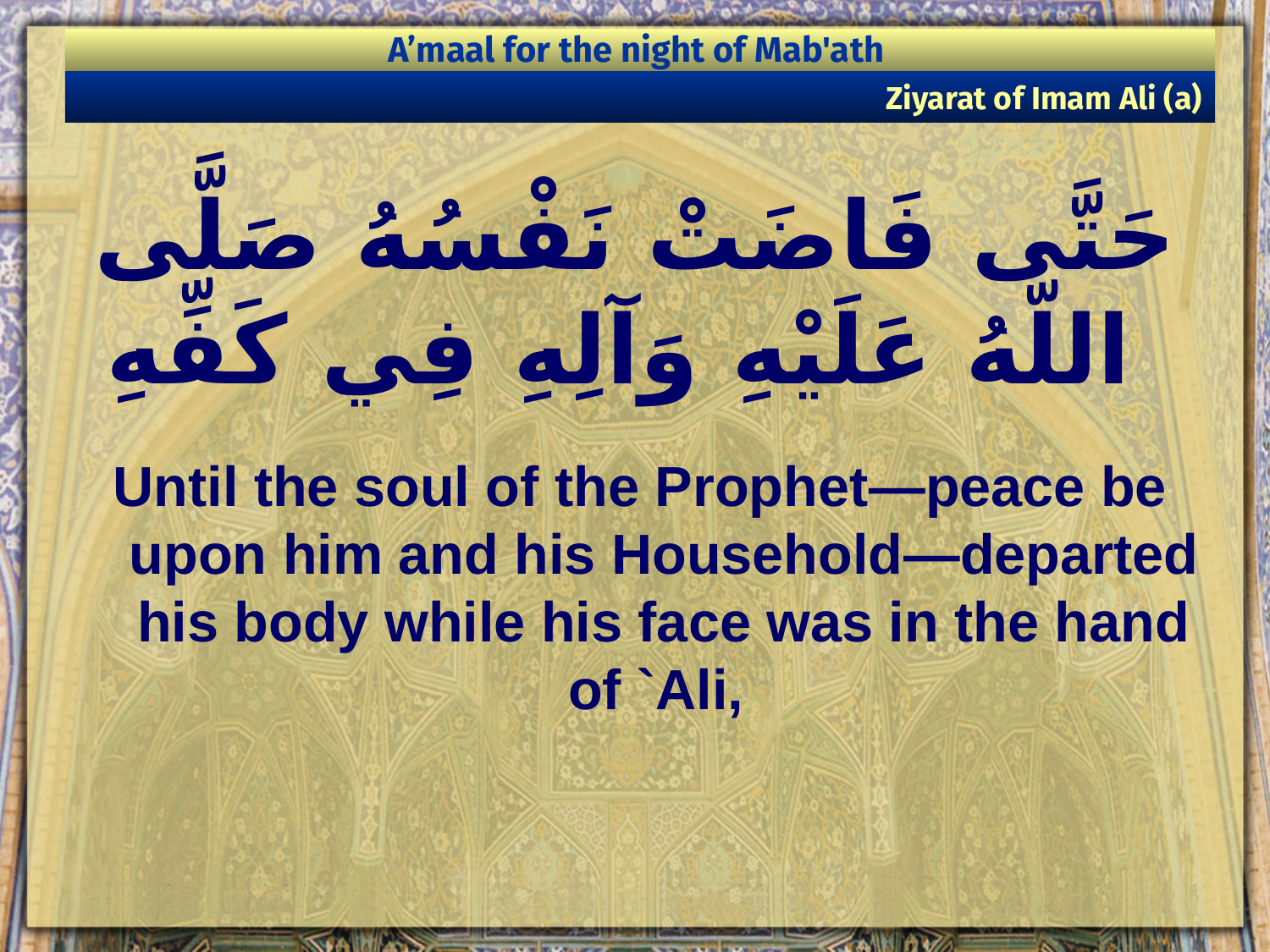

A’maal for the night of Mab'ath
Ziyarat of Imam Ali (a)
# حَتَّى فَاضَتْ نَفْسُهُ صَلَّى اللّهُ عَلَيْهِ وَآلِهِ فِي كَفِّهِ
Until the soul of the Prophet—peace be upon him and his Household—departed his body while his face was in the hand of `Ali,